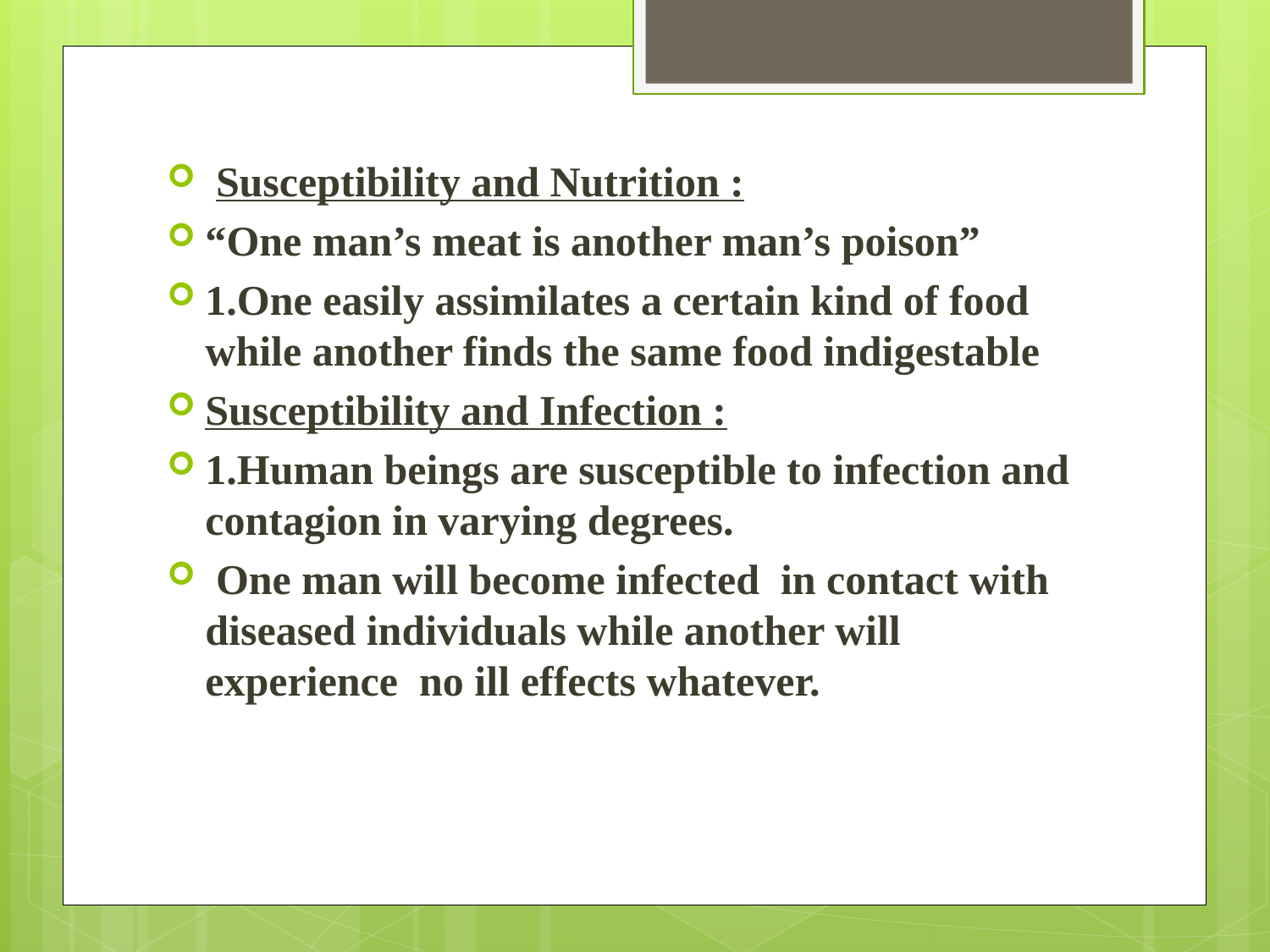

#
 Susceptibility and Nutrition :
“One man’s meat is another man’s poison”
1.One easily assimilates a certain kind of food while another finds the same food indigestable
Susceptibility and Infection :
1.Human beings are susceptible to infection and contagion in varying degrees.
 One man will become infected  in contact with diseased individuals while another will experience  no ill effects whatever.